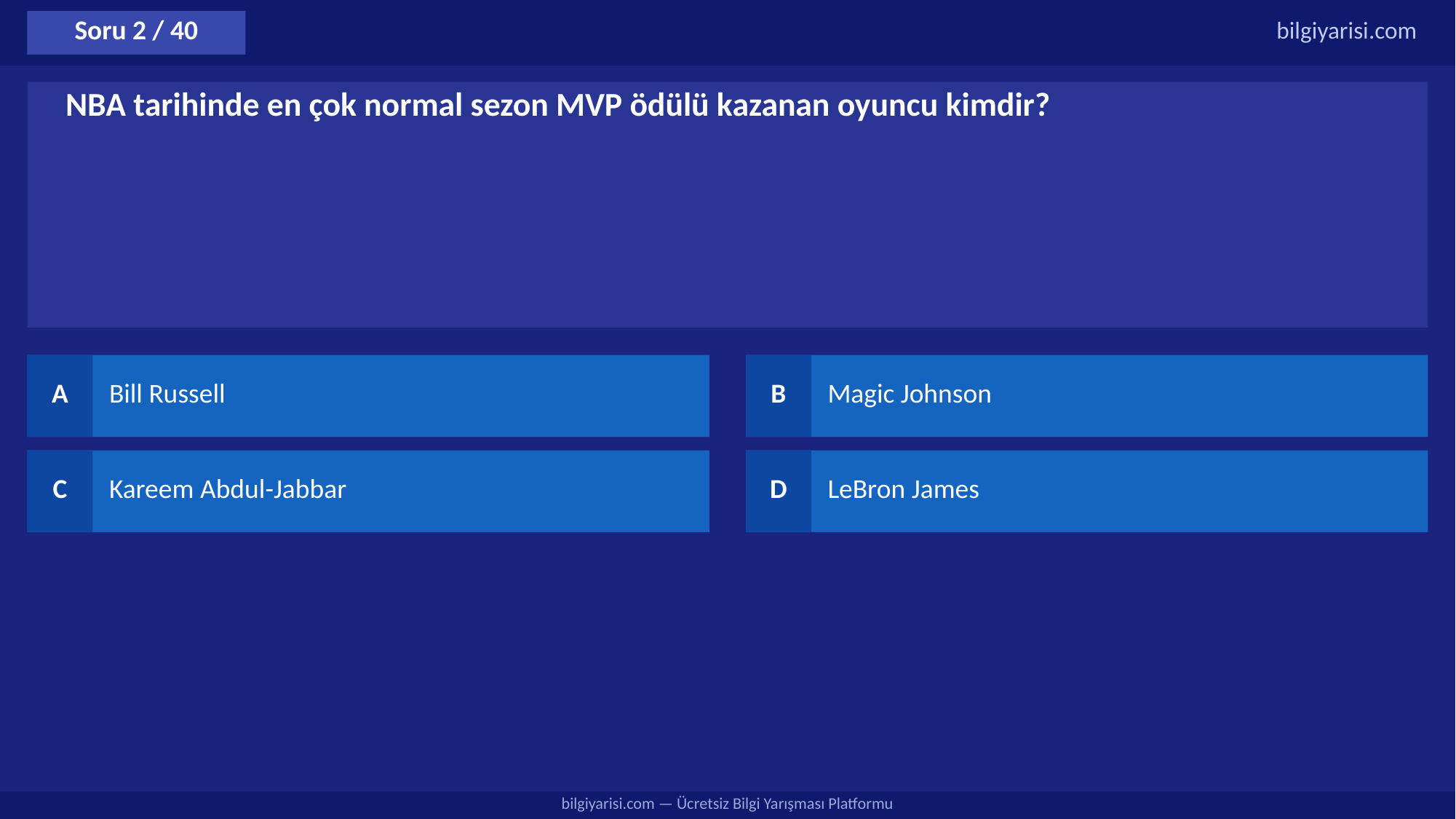

Soru 2 / 40
bilgiyarisi.com

NBA tarihinde en çok normal sezon MVP ödülü kazanan oyuncu kimdir?

A
Bill Russell

B
Magic Johnson

C
Kareem Abdul-Jabbar

D
LeBron James
bilgiyarisi.com — Ücretsiz Bilgi Yarışması Platformu